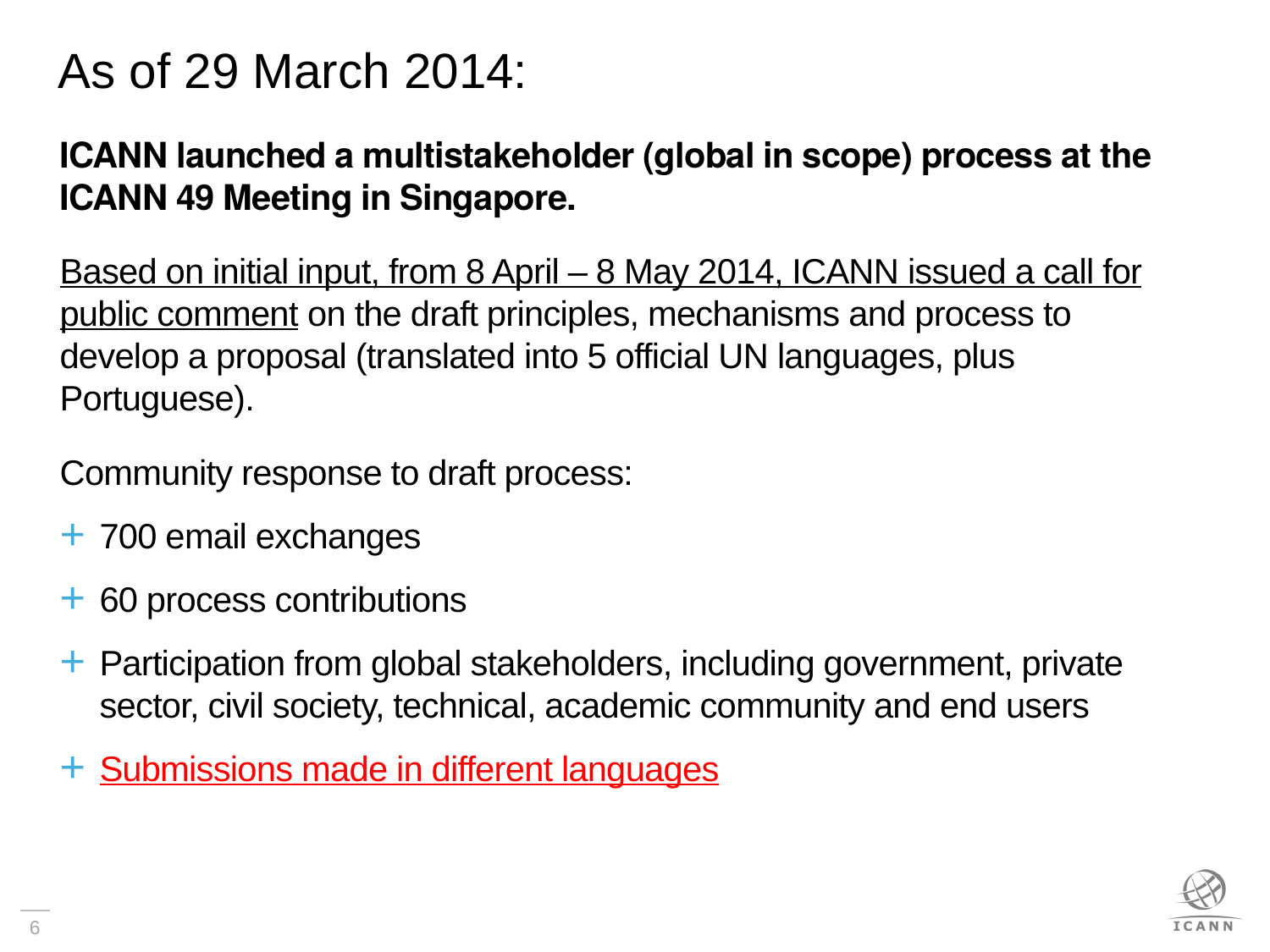

# As of 29 March 2014:
ICANN launched a multistakeholder (global in scope) process at the ICANN 49 Meeting in Singapore.
Based on initial input, from 8 April – 8 May 2014, ICANN issued a call for public comment on the draft principles, mechanisms and process to develop a proposal (translated into 5 official UN languages, plus Portuguese).
Community response to draft process:
700 email exchanges
60 process contributions
Participation from global stakeholders, including government, private sector, civil society, technical, academic community and end users
Submissions made in different languages